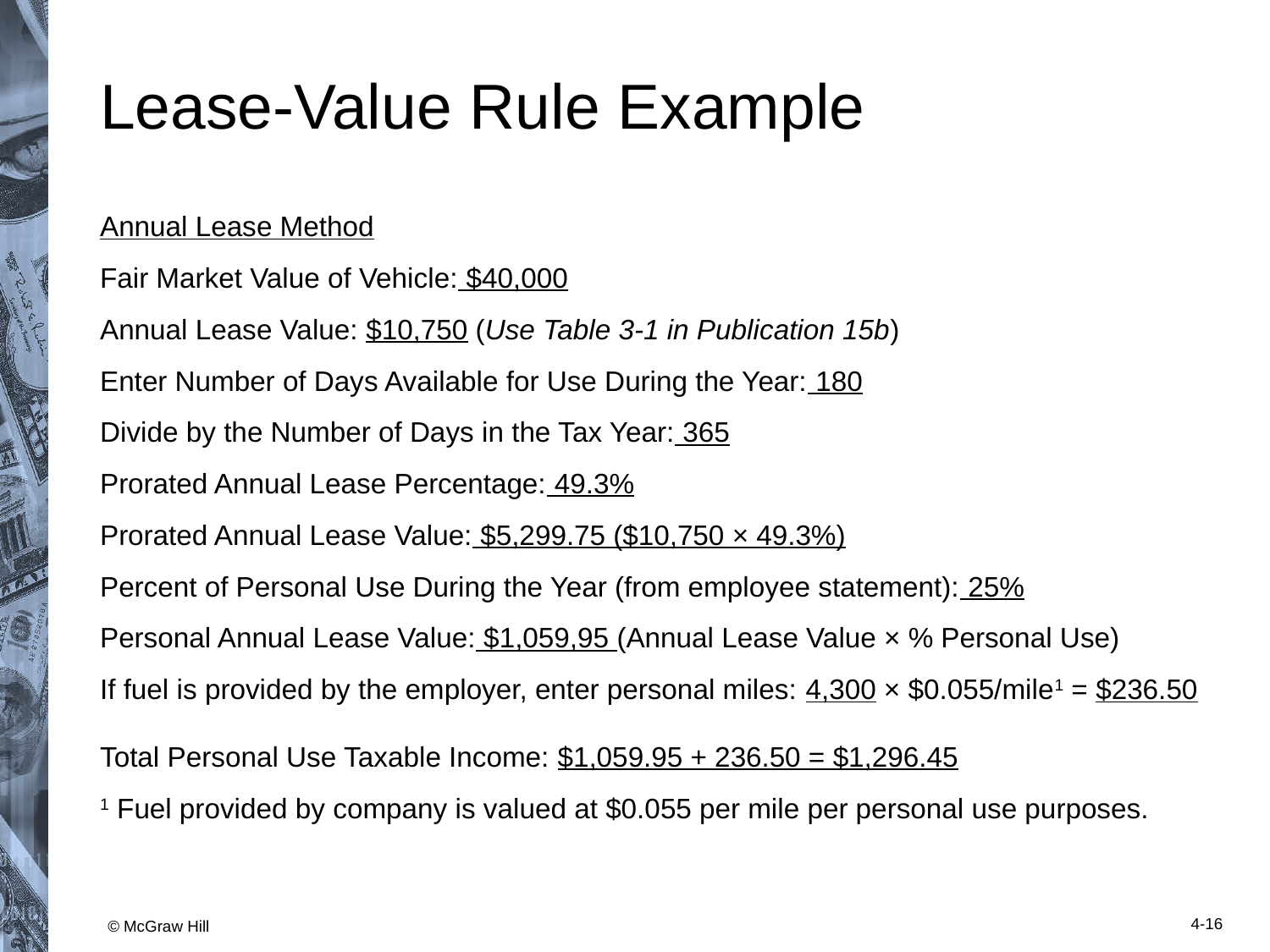

# Lease-Value Rule Example
Annual Lease Method
Fair Market Value of Vehicle: $40,000
Annual Lease Value: $10,750 (Use Table 3-1 in Publication 15b)
Enter Number of Days Available for Use During the Year: 180
Divide by the Number of Days in the Tax Year: 365
Prorated Annual Lease Percentage: 49.3%
Prorated Annual Lease Value: $5,299.75 ($10,750 × 49.3%)
Percent of Personal Use During the Year (from employee statement): 25%
Personal Annual Lease Value: $1,059,95 (Annual Lease Value × % Personal Use)
If fuel is provided by the employer, enter personal miles: 4,300 × $0.055/mile 1 = $236.50
Total Personal Use Taxable Income: $1,059.95 + 236.50 = $1,296.45
1 Fuel provided by company is valued at $0.055 per mile per personal use purposes.